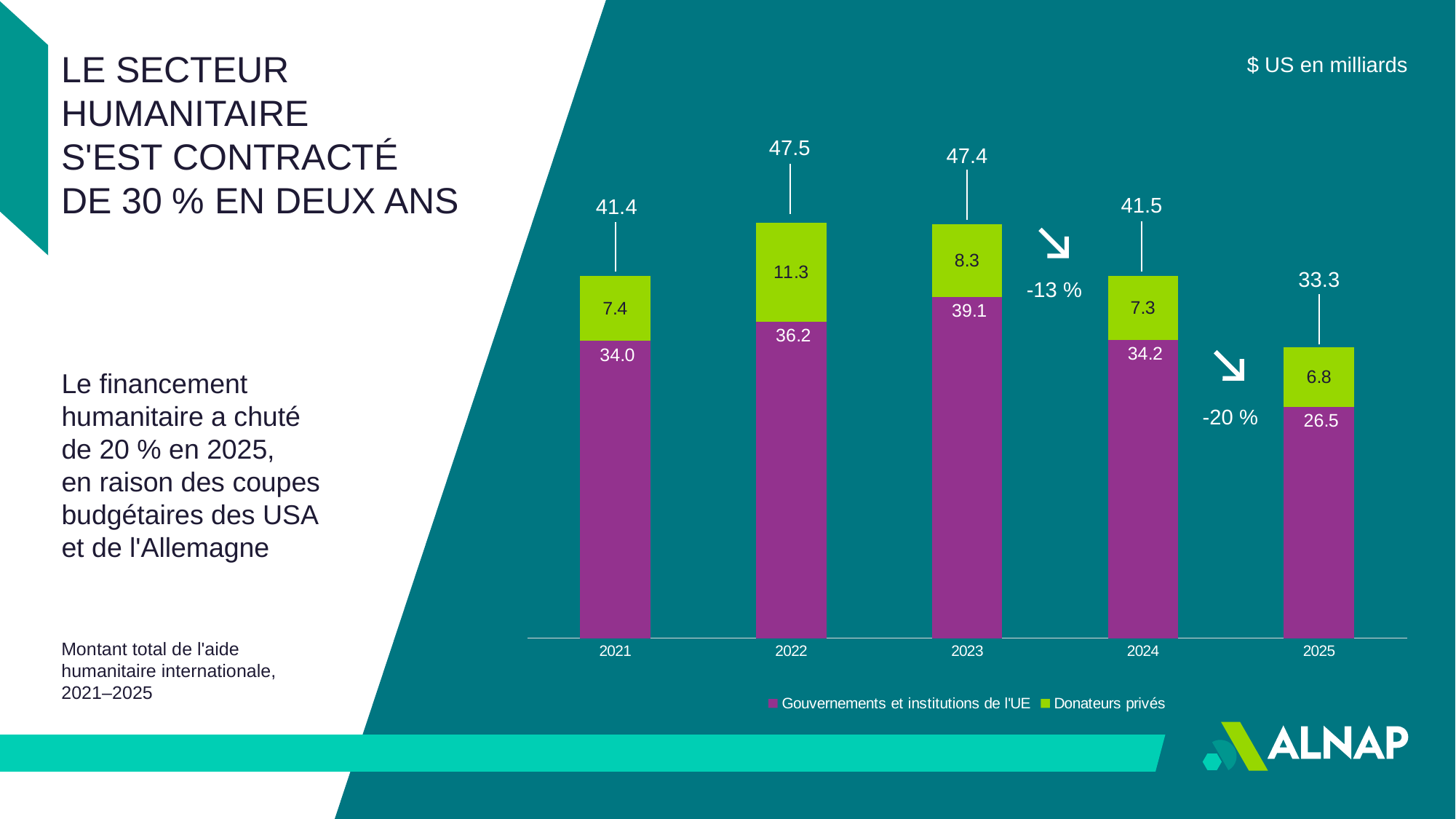

LE SECTEUR HUMANITAIRE
S'EST CONTRACTÉ
DE 30 % EN DEUX ANS
$ US en milliards

47.5
47.4

### Chart

| Category | Gouvernements et institutions de l'UE | Donateurs privés |
|---|---|---|
| 2021 | 34.0365341952383 | 7.403020948466255 |
| 2022 | 36.2391776821258 | 11.289379762168 |
| 2023 | 39.0751061785571 | 8.30863826879722 |
| 2024 | 34.1521342016031 | 7.3083255403249145 |
| 2025 | 26.5019470184155 | 6.81141455815659 |
41.5
41.4

-13 %
33.3

-20 %
Le financement
humanitaire a chuté
de 20 % en 2025,
en raison des coupes budgétaires des USA
et de l'Allemagne
Montant total de l'aide humanitaire internationale, 2021–2025